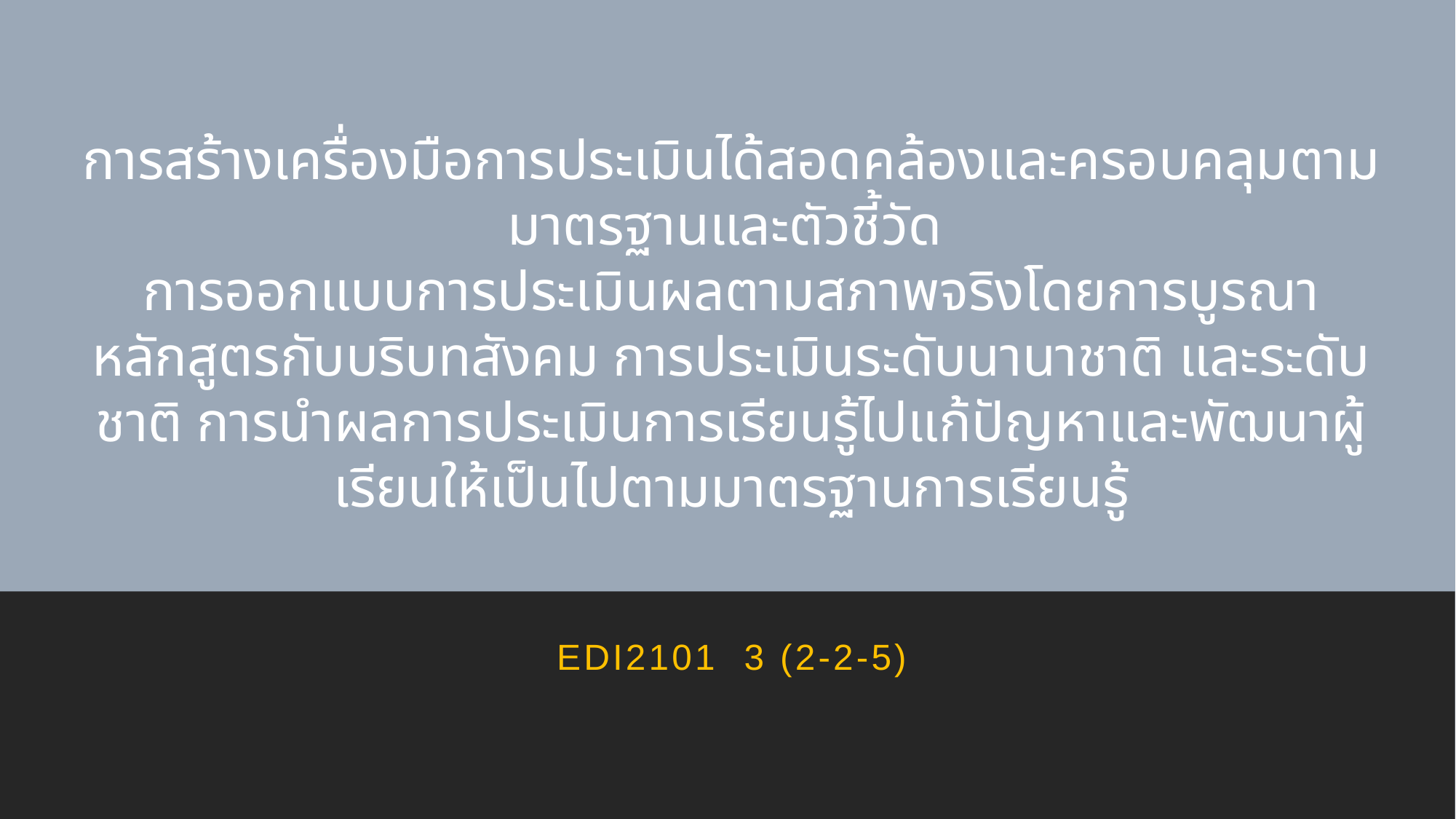

การสร้างเครื่องมือการประเมินได้สอดคล้องและครอบคลุมตามมาตรฐานและตัวชี้วัด
การออกแบบการประเมินผลตามสภาพจริงโดยการบูรณาหลักสูตรกับบริบทสังคม การประเมินระดับนานาชาติ และระดับชาติ การนำผลการประเมินการเรียนรู้ไปแก้ปัญหาและพัฒนาผู้เรียนให้เป็นไปตามมาตรฐานการเรียนรู้

EDI2101  3 (2-2-5)